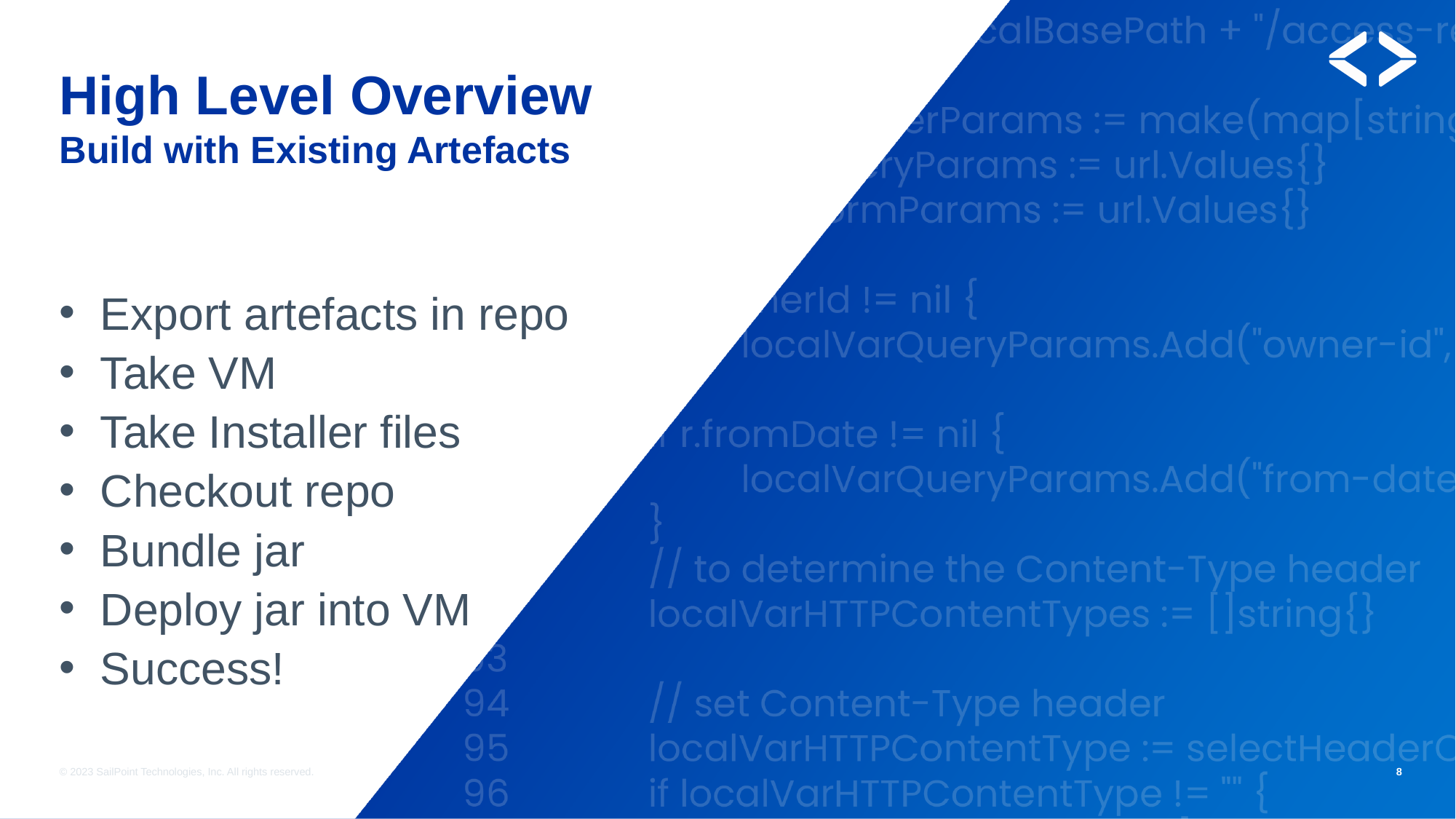

# High Level Overview Build with Existing Artefacts
Export artefacts in repo
Take VM
Take Installer files
Checkout repo
Bundle jar
Deploy jar into VM
Success!
© 2023 SailPoint Technologies, Inc. All rights reserved.
8